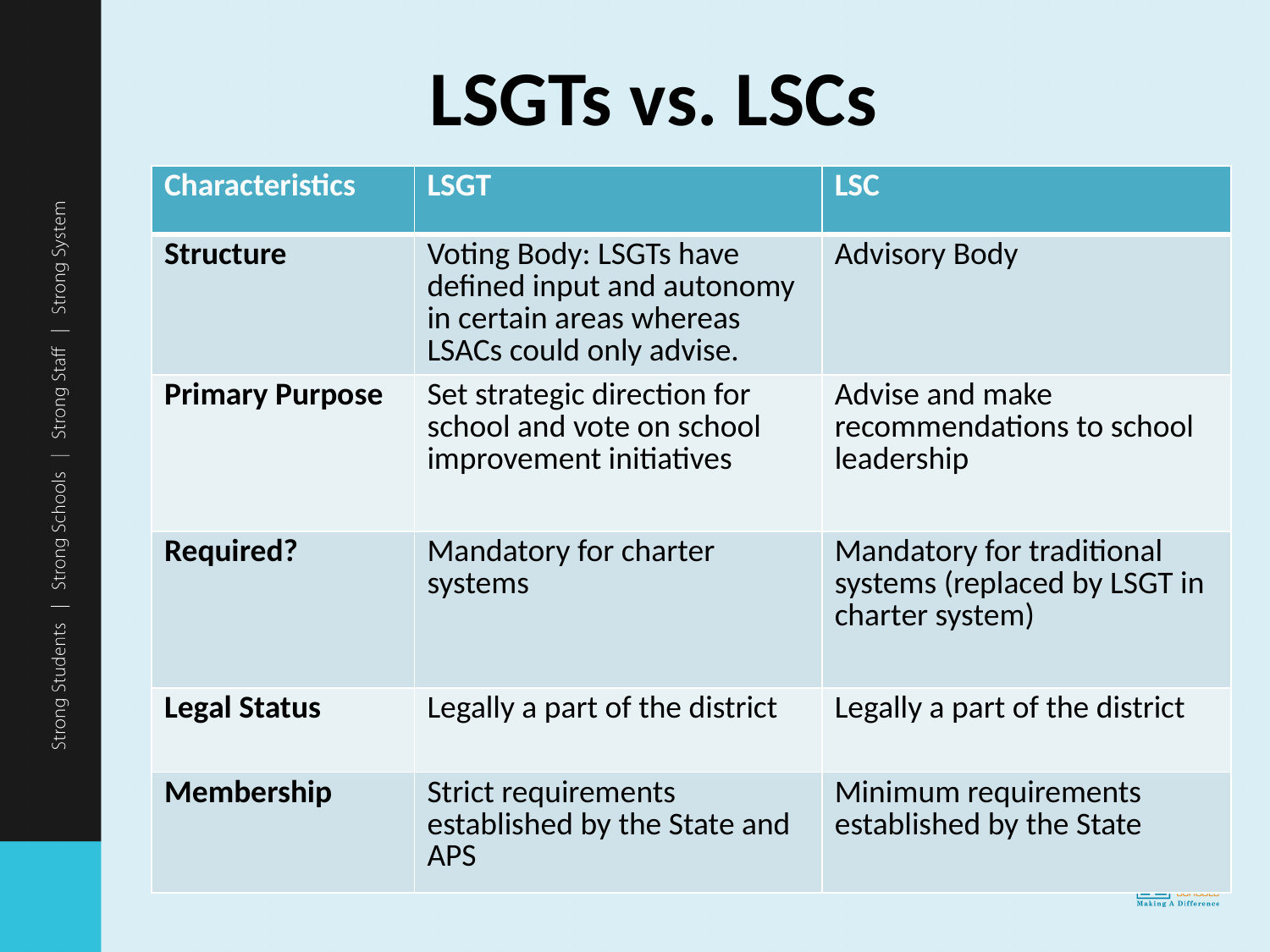

# LSGTs vs. LSCs
| Characteristics | LSGT | LSC |
| --- | --- | --- |
| Structure | Voting Body: LSGTs have defined input and autonomy in certain areas whereas LSACs could only advise. | Advisory Body |
| Primary Purpose | Set strategic direction for school and vote on school improvement initiatives | Advise and make recommendations to school leadership |
| Required? | Mandatory for charter systems | Mandatory for traditional systems (replaced by LSGT in charter system) |
| Legal Status | Legally a part of the district | Legally a part of the district |
| Membership | Strict requirements established by the State and APS | Minimum requirements established by the State |